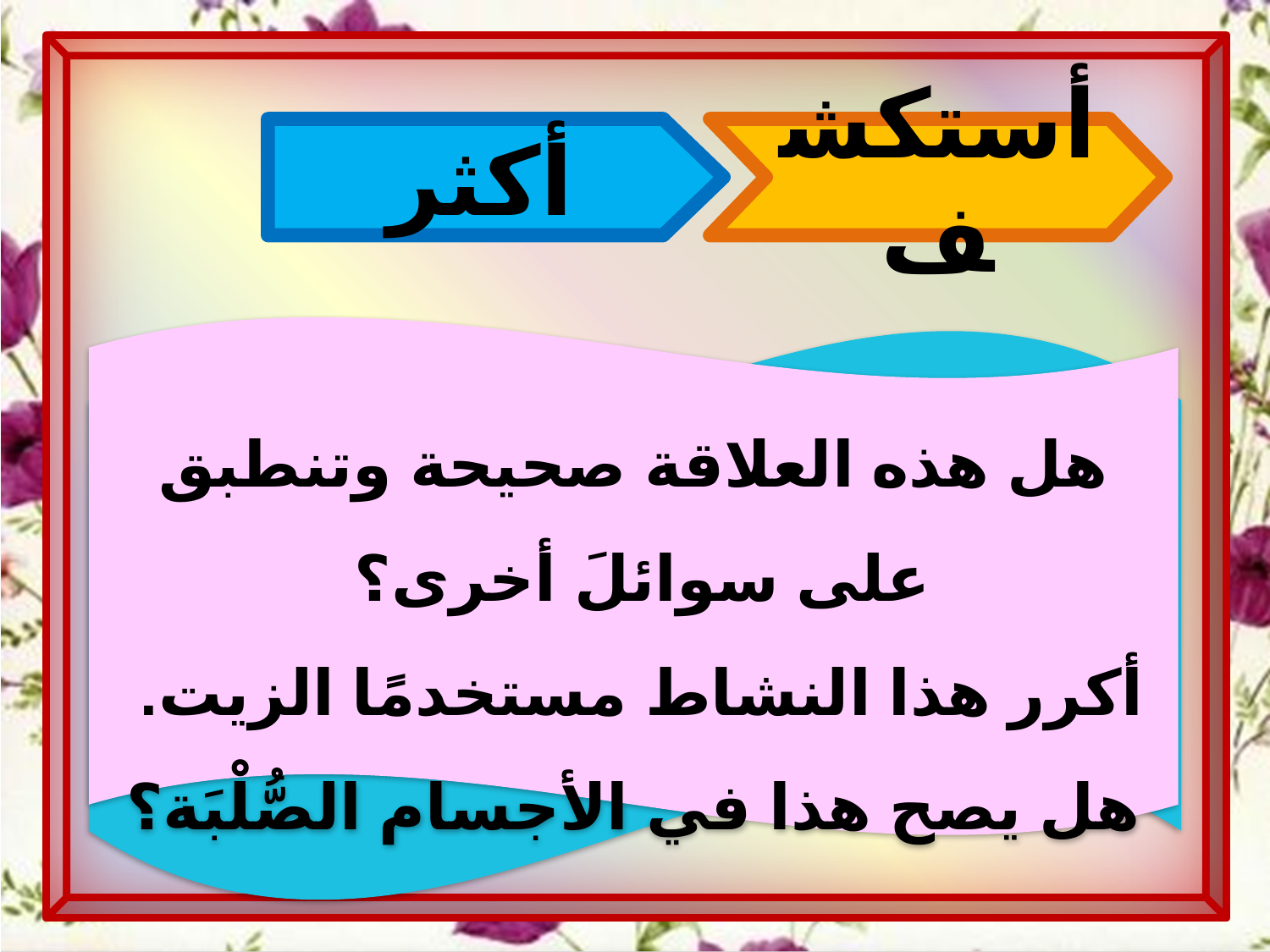

أكثر
أستكشف
هل هذه العلاقة صحيحة وتنطبق على سوائلَ أخرى؟
أكرر هذا النشاط مستخدمًا الزيت.
هل يصح هذا في الأجسام الصُّلْبَة؟